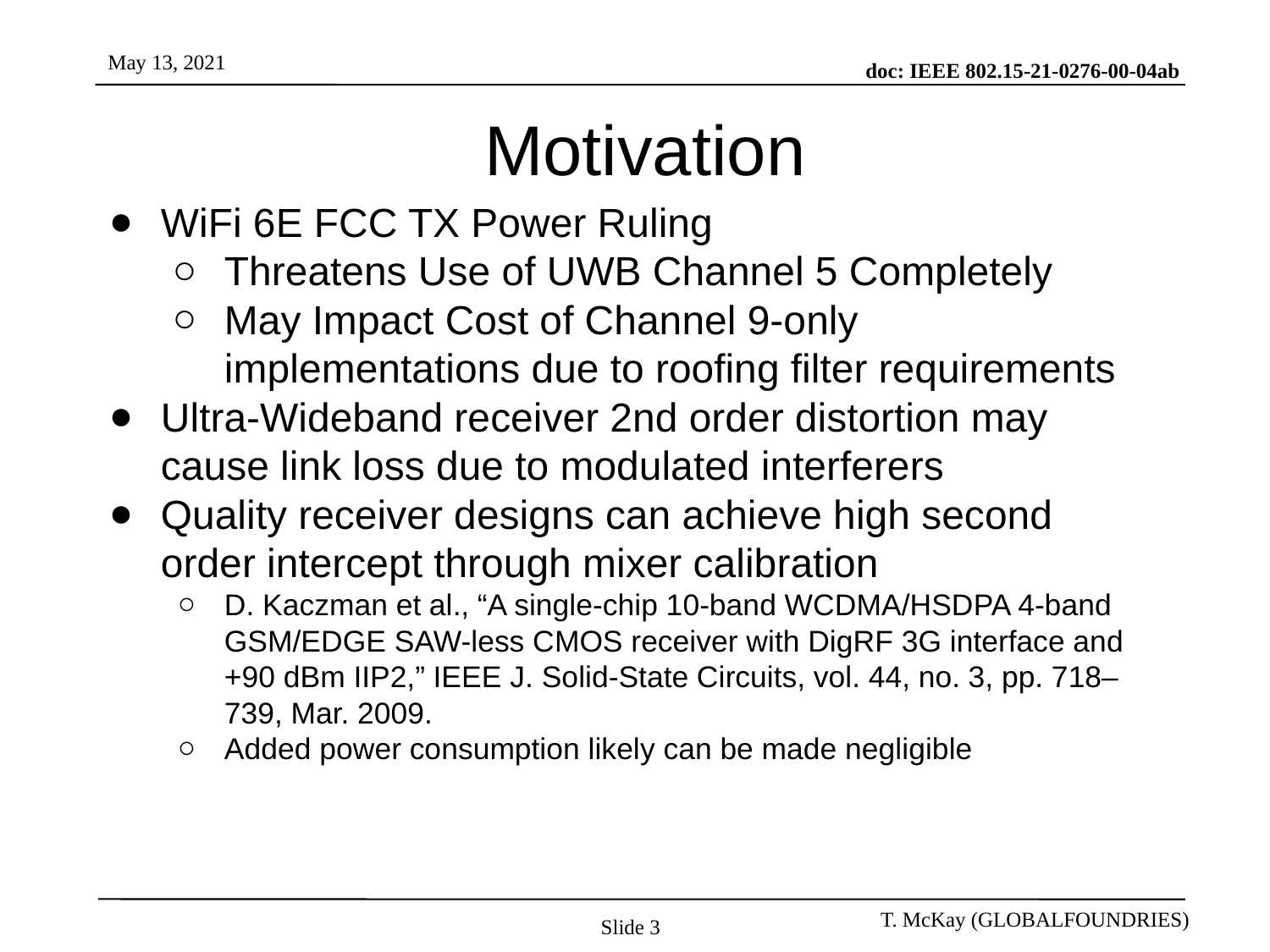

# Motivation

WiFi 6E FCC TX Power Ruling
Threatens Use of UWB Channel 5 Completely
May Impact Cost of Channel 9-only implementations due to roofing filter requirements
Ultra-Wideband receiver 2nd order distortion may cause link loss due to modulated interferers
Quality receiver designs can achieve high second order intercept through mixer calibration
D. Kaczman et al., “A single-chip 10-band WCDMA/HSDPA 4-band GSM/EDGE SAW-less CMOS receiver with DigRF 3G interface and +90 dBm IIP2,” IEEE J. Solid-State Circuits, vol. 44, no. 3, pp. 718–739, Mar. 2009.
Added power consumption likely can be made negligible
Slide 3